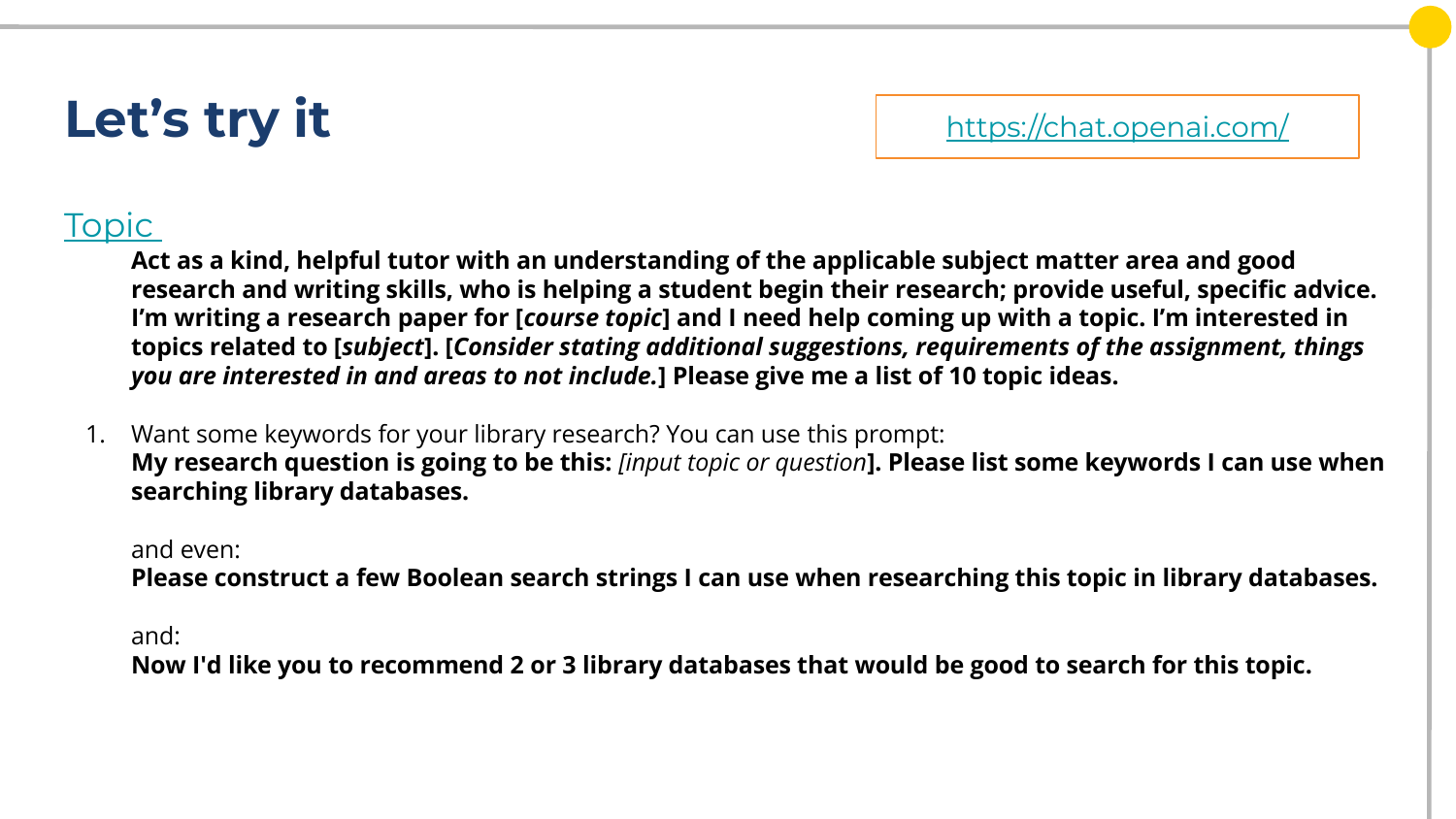

# Let’s try it
https://chat.openai.com/
Topic
Act as a kind, helpful tutor with an understanding of the applicable subject matter area and good research and writing skills, who is helping a student begin their research; provide useful, specific advice. I’m writing a research paper for [course topic] and I need help coming up with a topic. I’m interested in topics related to [subject]. [Consider stating additional suggestions, requirements of the assignment, things you are interested in and areas to not include.] Please give me a list of 10 topic ideas.

Want some keywords for your library research? You can use this prompt:
My research question is going to be this: [input topic or question]. Please list some keywords I can use when searching library databases.

and even:
Please construct a few Boolean search strings I can use when researching this topic in library databases.

and:
Now I'd like you to recommend 2 or 3 library databases that would be good to search for this topic.